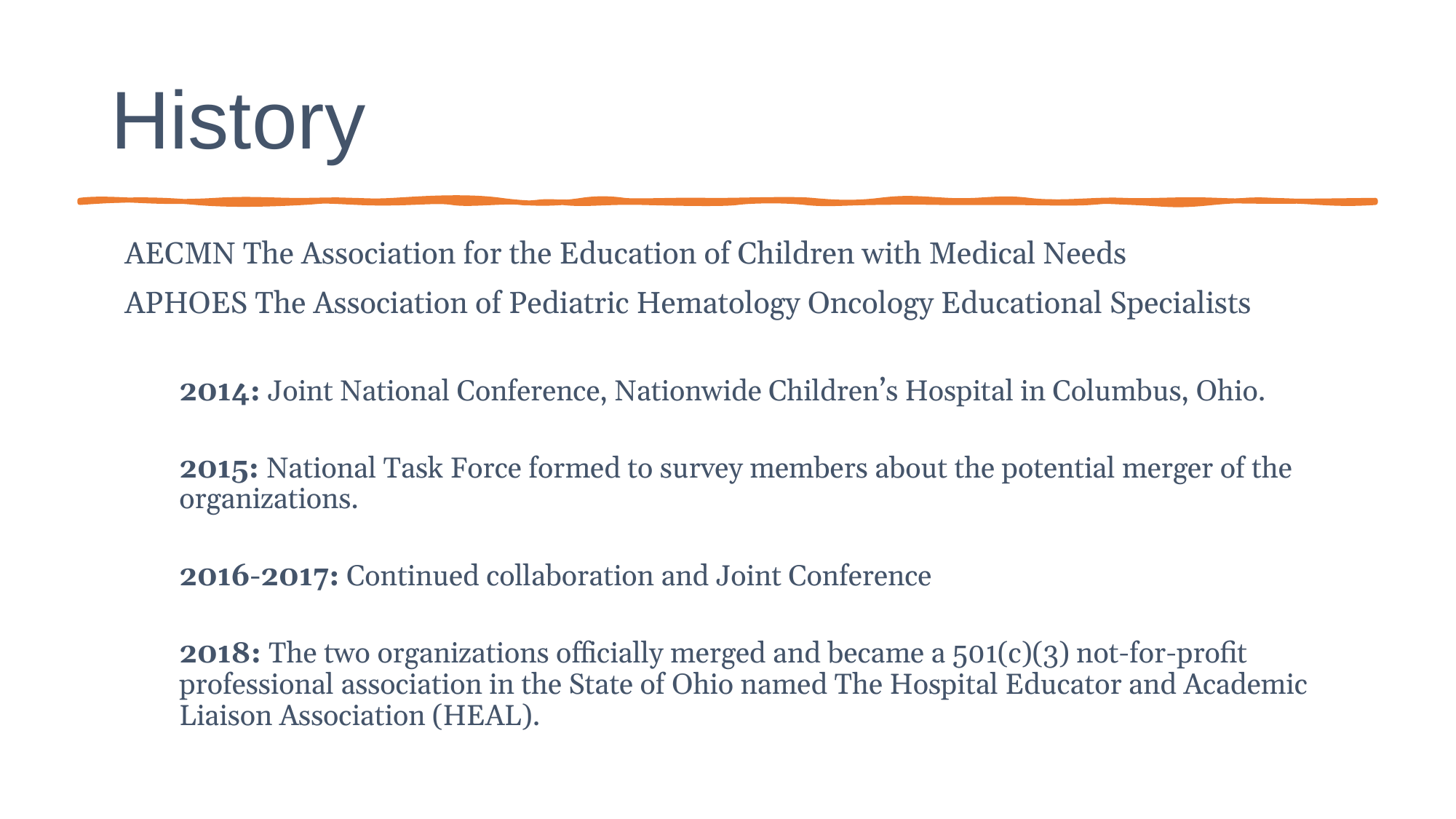

# History

AECMN The Association for the Education of Children with Medical Needs
APHOES The Association of Pediatric Hematology Oncology Educational Specialists

2014: Joint National Conference, Nationwide Children’s Hospital in Columbus, Ohio.

2015: National Task Force formed to survey members about the potential merger of the organizations.

2016-2017: Continued collaboration and Joint Conference

2018: The two organizations officially merged and became a 501(c)(3) not-for-profit professional association in the State of Ohio named The Hospital Educator and Academic Liaison Association (HEAL).